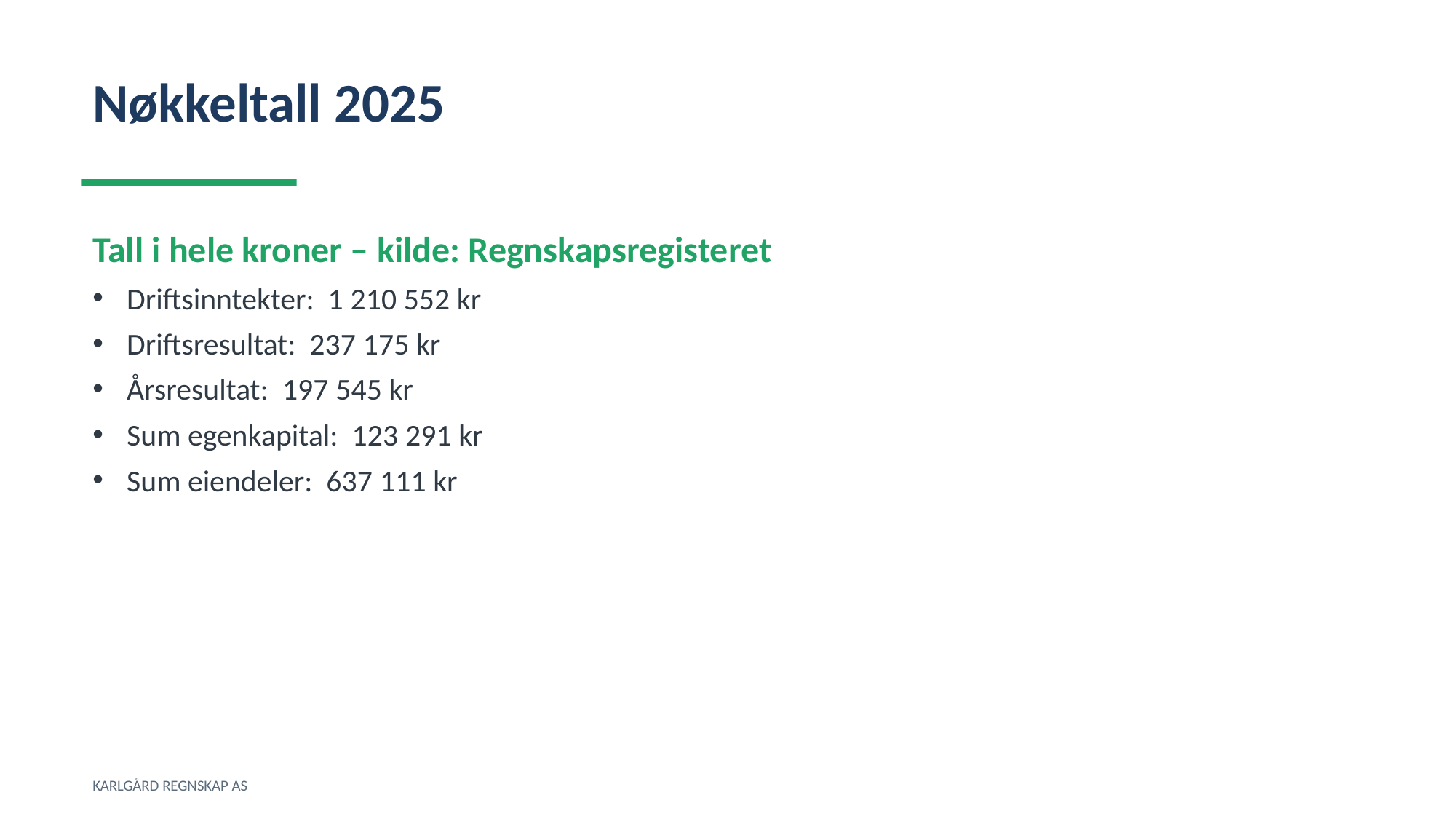

Nøkkeltall 2025

Tall i hele kroner – kilde: Regnskapsregisteret
Driftsinntekter:  1 210 552 kr
Driftsresultat:  237 175 kr
Årsresultat:  197 545 kr
Sum egenkapital:  123 291 kr
Sum eiendeler:  637 111 kr
KARLGÅRD REGNSKAP AS